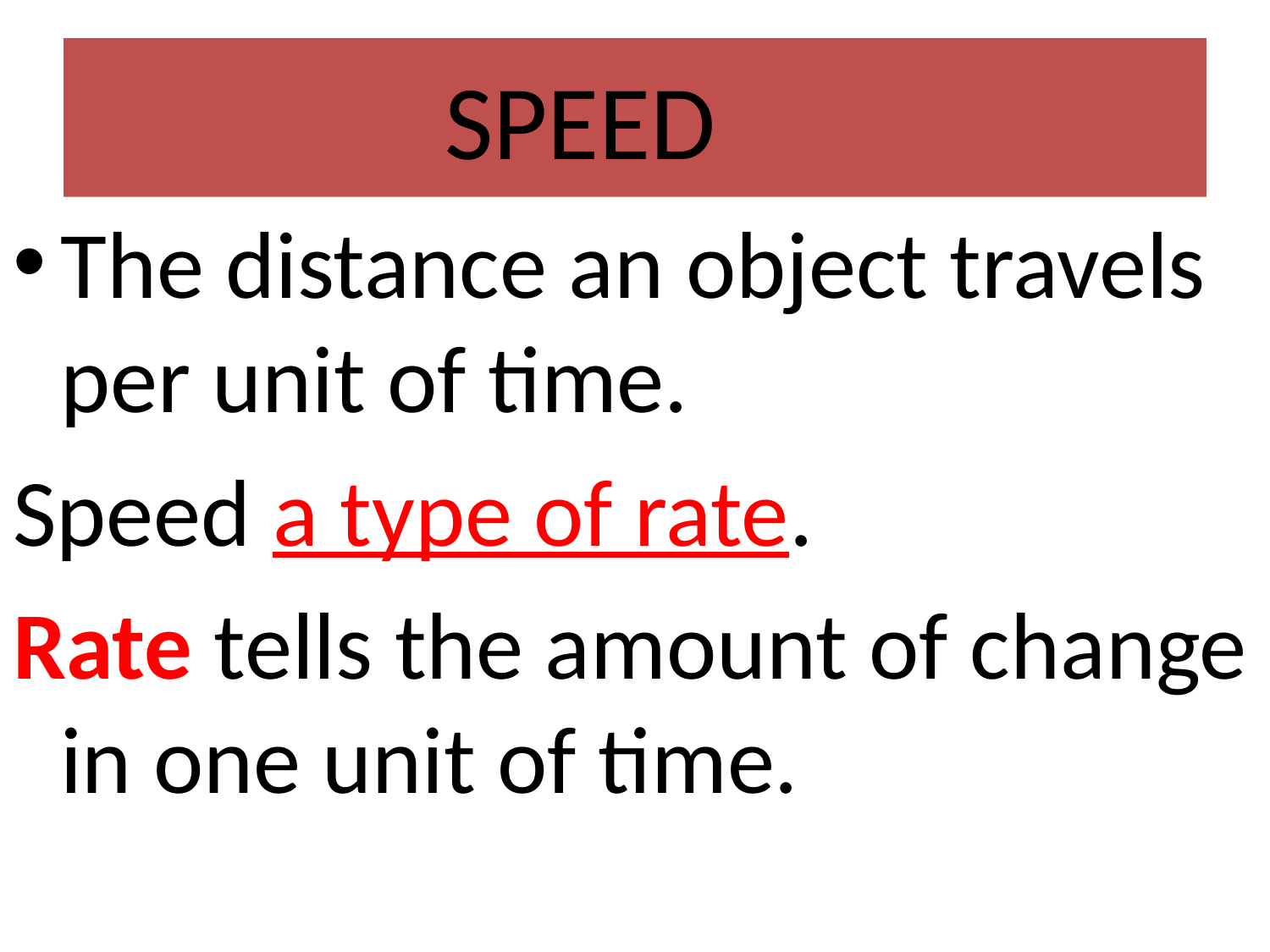

# SPEED
The distance an object travels per unit of time.
Speed a type of rate.
Rate tells the amount of change in one unit of time.